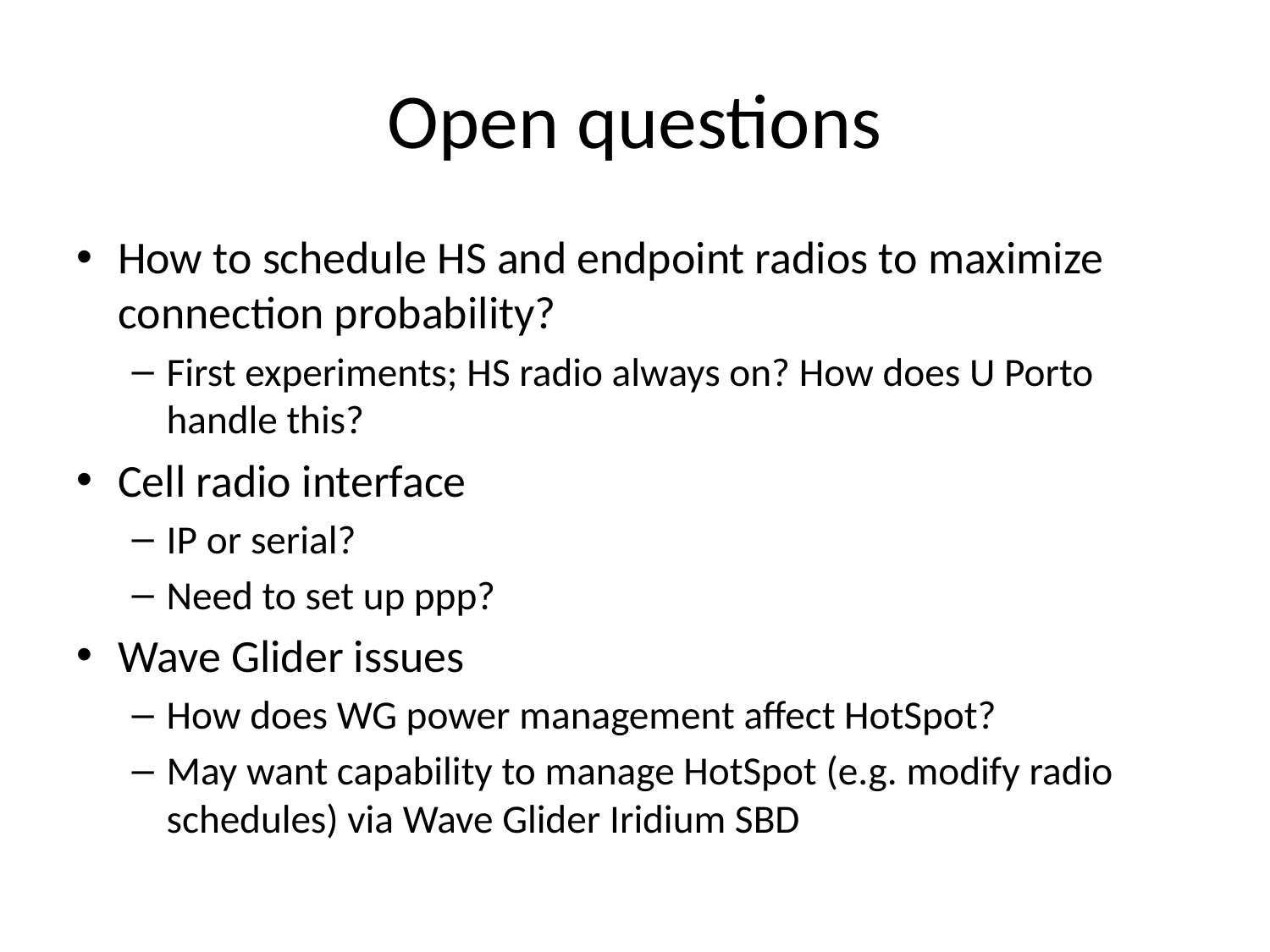

# Open questions
How to schedule HS and endpoint radios to maximize connection probability?
First experiments; HS radio always on? How does U Porto handle this?
Cell radio interface
IP or serial?
Need to set up ppp?
Wave Glider issues
How does WG power management affect HotSpot?
May want capability to manage HotSpot (e.g. modify radio schedules) via Wave Glider Iridium SBD